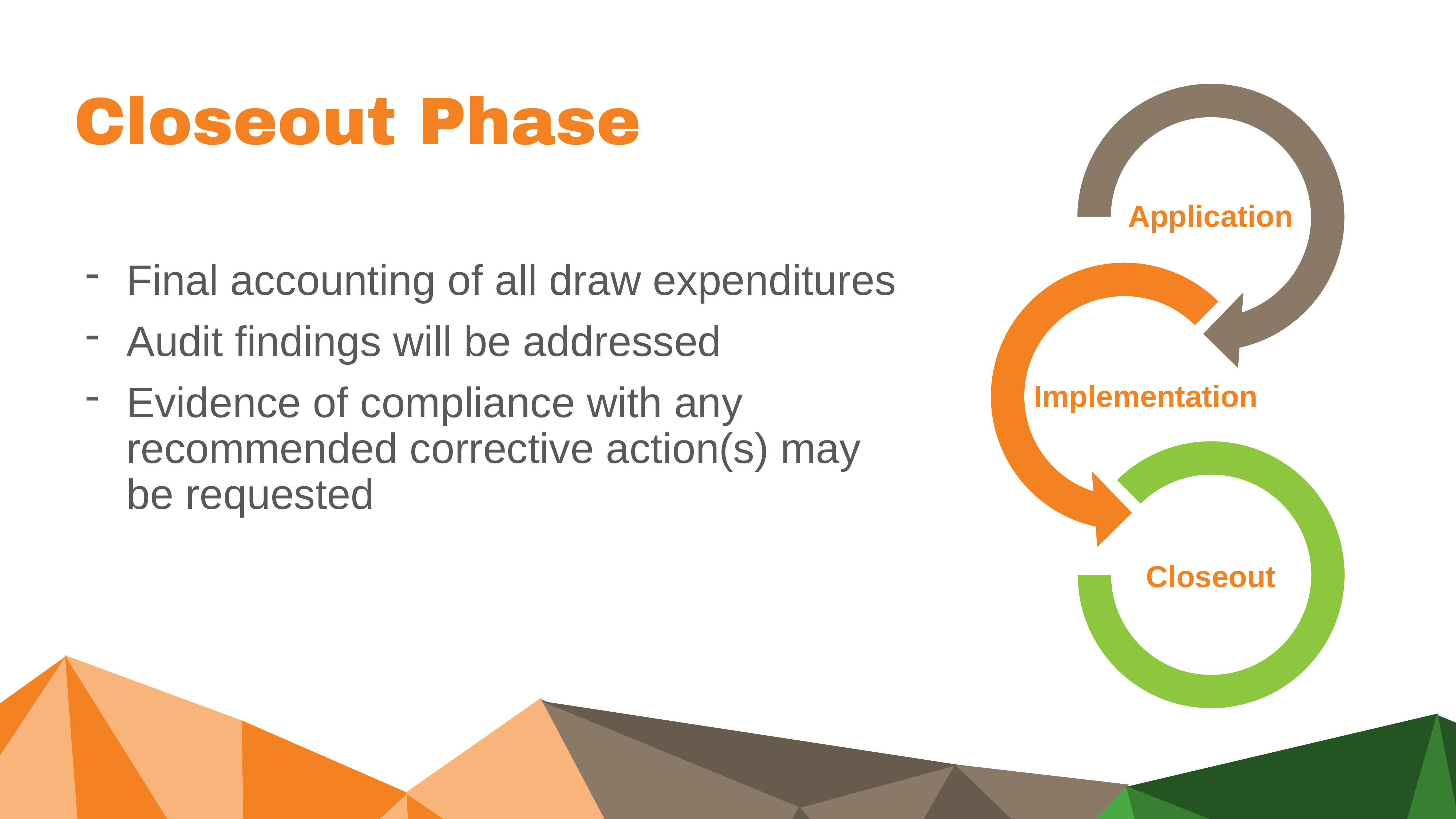

# Closeout Phase
Application
Implementation
Closeout
Final accounting of all draw expenditures
Audit findings will be addressed
Evidence of compliance with any recommended corrective action(s) may be requested